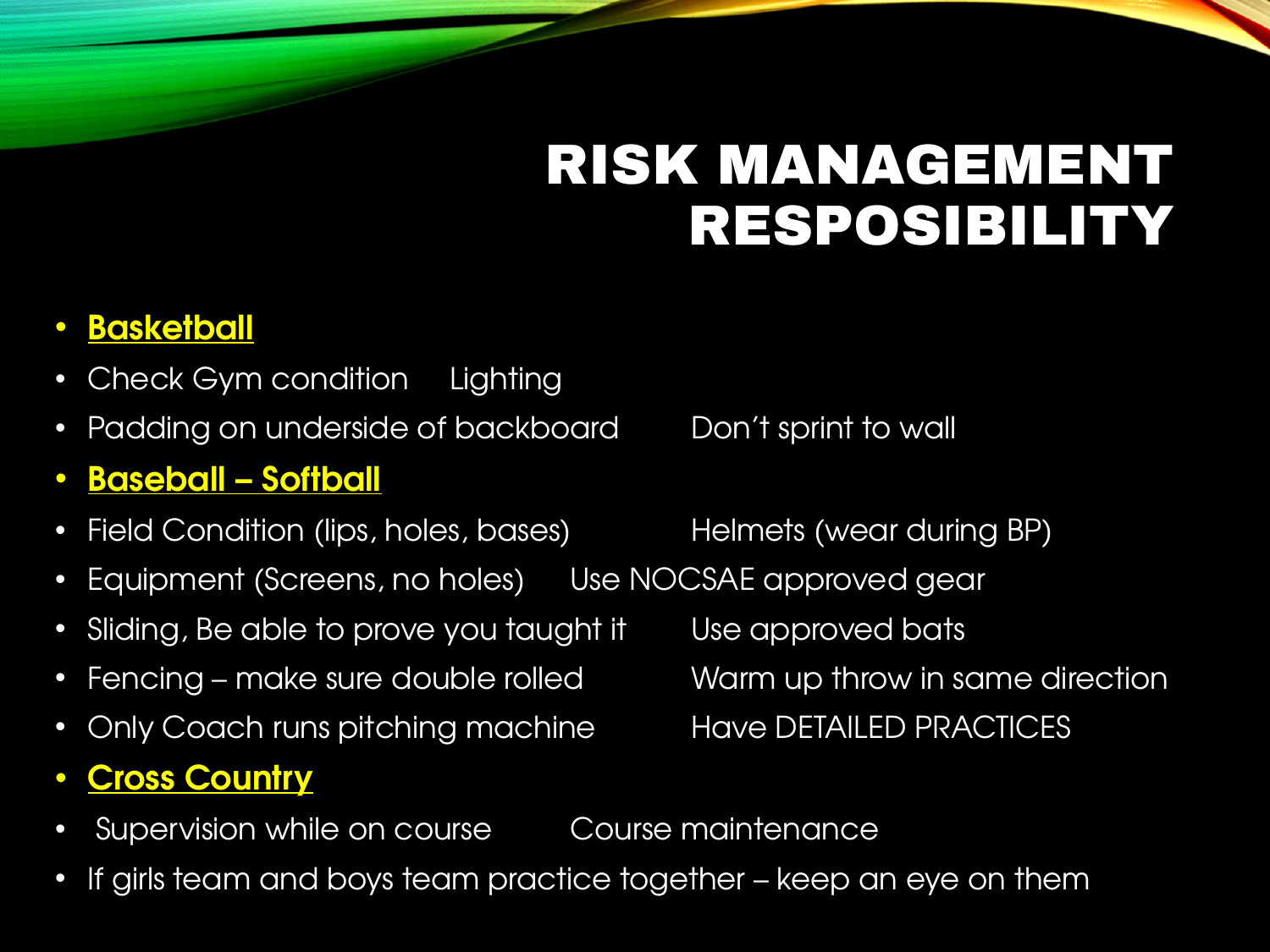

# RISK MANAGEMENT RESPOSIBILITY
Basketball
Check Gym condition			Lighting
Padding on underside of backboard	Don’t sprint to wall
Baseball – Softball
Field Condition (lips, holes, bases)	Helmets (wear during BP)
Equipment (Screens, no holes)		Use NOCSAE approved gear
Sliding, Be able to prove you taught it	Use approved bats
Fencing – make sure double rolled	Warm up throw in same direction
Only Coach runs pitching machine	Have DETAILED PRACTICES
Cross Country
 Supervision while on course		Course maintenance
If girls team and boys team practice together – keep an eye on them